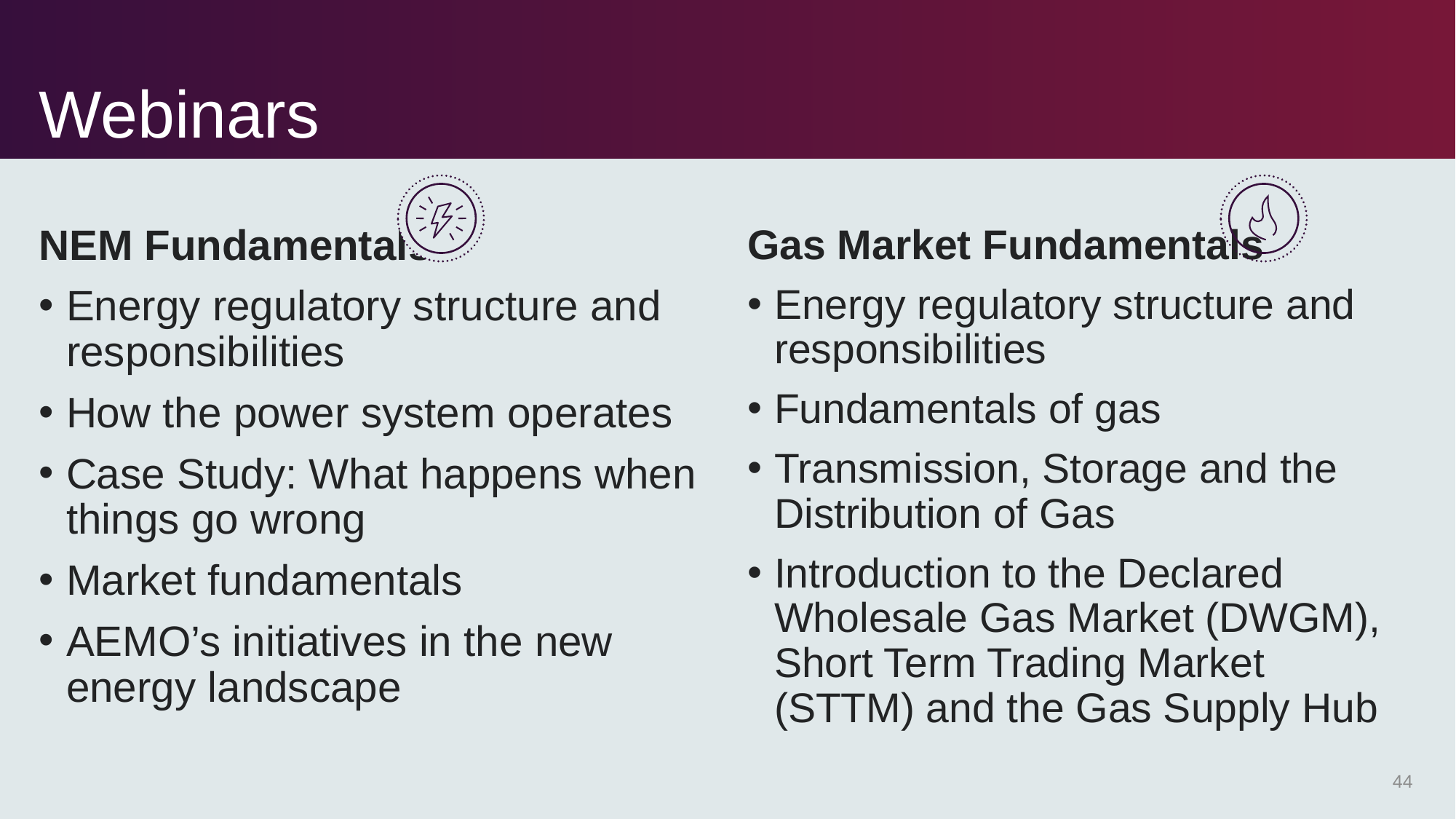

# Webinars

NEM Fundamentals
Energy regulatory structure and responsibilities
How the power system operates
Case Study: What happens when things go wrong
Market fundamentals
AEMO’s initiatives in the new energy landscape
Gas Market Fundamentals
Energy regulatory structure and responsibilities
Fundamentals of gas
Transmission, Storage and the Distribution of Gas
Introduction to the Declared Wholesale Gas Market (DWGM), Short Term Trading Market (STTM) and the Gas Supply Hub
44